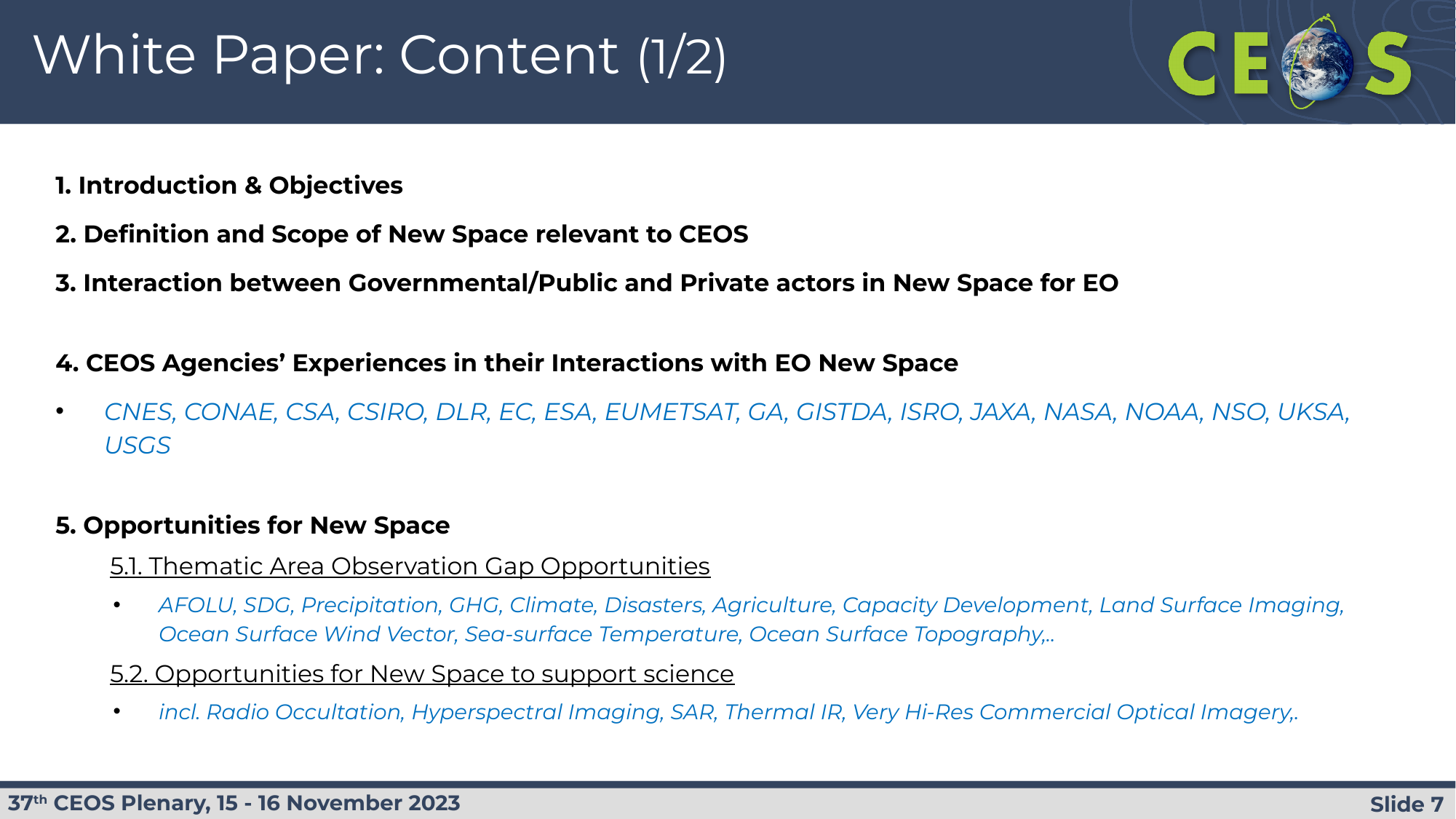

# White Paper: Content (1/2)
1. Introduction & Objectives
2. Definition and Scope of New Space relevant to CEOS
3. Interaction between Governmental/Public and Private actors in New Space for EO

4. CEOS Agencies’ Experiences in their Interactions with EO New Space
CNES, CONAE, CSA, CSIRO, DLR, EC, ESA, EUMETSAT, GA, GISTDA, ISRO, JAXA, NASA, NOAA, NSO, UKSA, USGS

5. Opportunities for New Space
5.1. Thematic Area Observation Gap Opportunities
AFOLU, SDG, Precipitation, GHG, Climate, Disasters, Agriculture, Capacity Development, Land Surface Imaging, Ocean Surface Wind Vector, Sea-surface Temperature, Ocean Surface Topography,..
5.2. Opportunities for New Space to support science
incl. Radio Occultation, Hyperspectral Imaging, SAR, Thermal IR, Very Hi-Res Commercial Optical Imagery,.